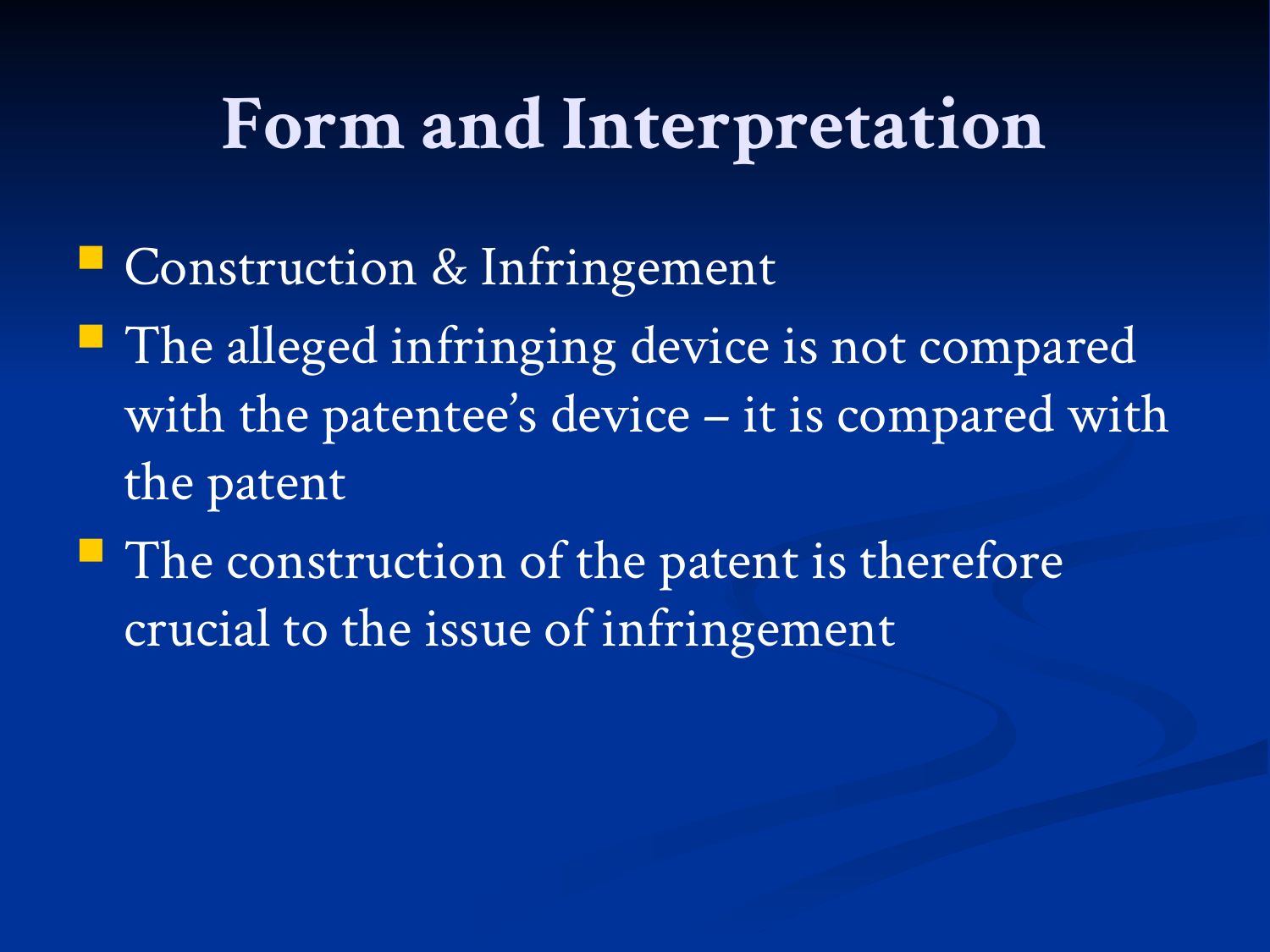

# Form and Interpretation
Construction & Infringement
The alleged infringing device is not compared with the patentee’s device – it is compared with the patent
The construction of the patent is therefore crucial to the issue of infringement